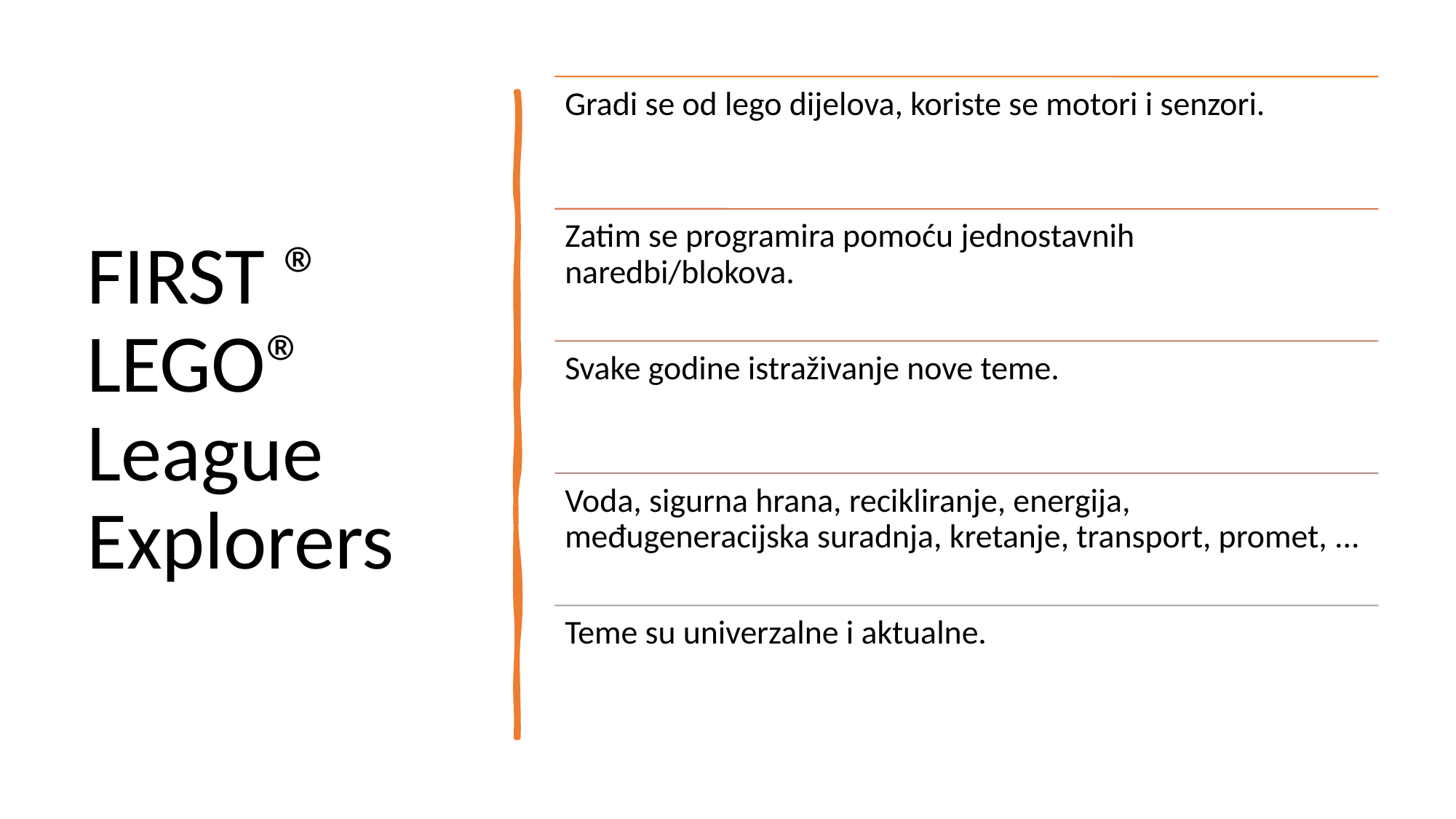

Gradi se od lego dijelova, koriste se motori i senzori.
Zatim se programira pomoću jednostavnih naredbi/blokova.
Svake godine istraživanje nove teme.
Voda, sigurna hrana, recikliranje, energija, međugeneracijska suradnja, kretanje, transport, promet, ...
Teme su univerzalne i aktualne.
# FIRST ® LEGO® League Explorers